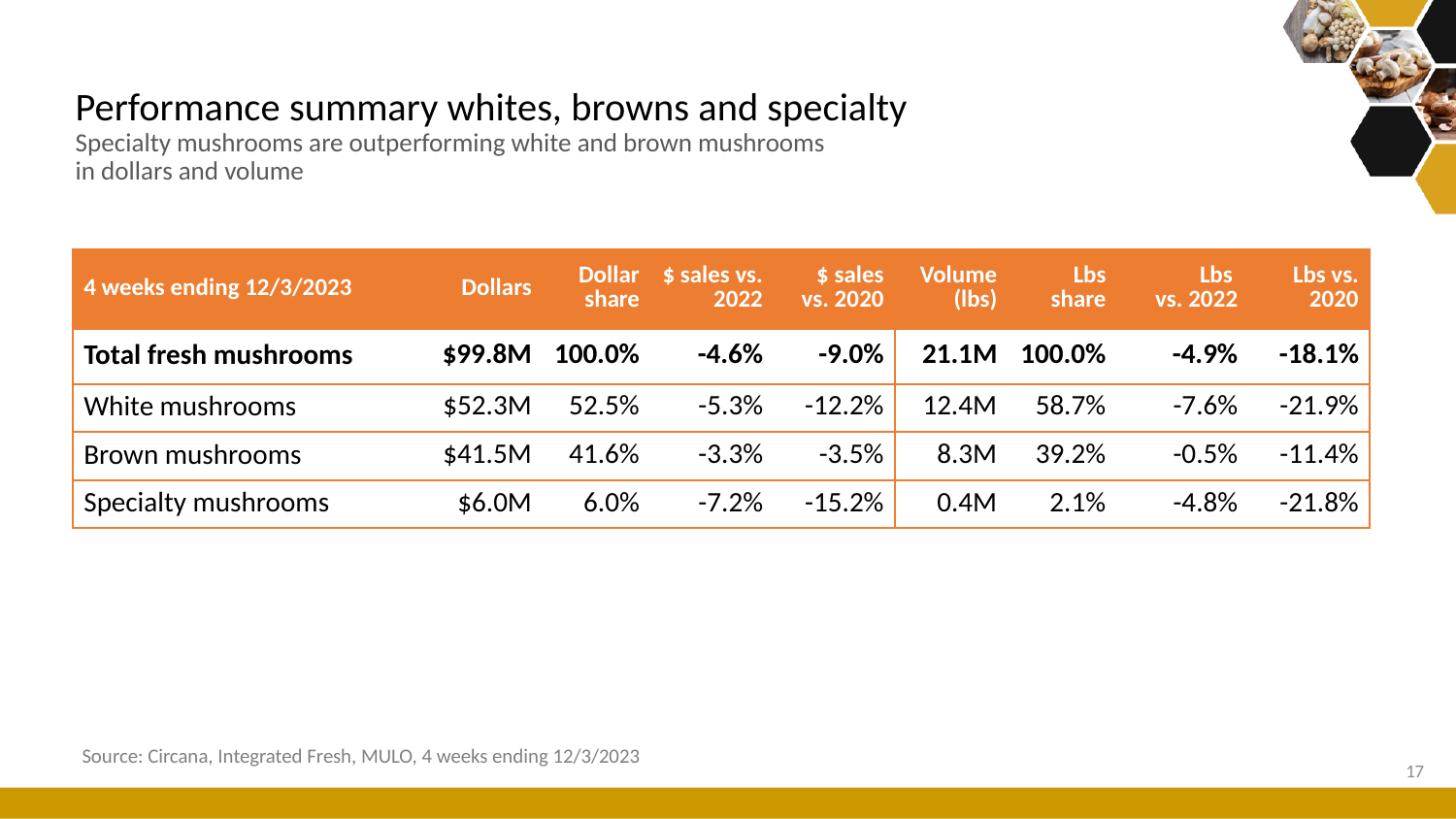

# Performance summary whites, browns and specialty Specialty mushrooms are outperforming white and brown mushrooms in dollars and volume
| 4 weeks ending 12/3/2023 | Dollars | Dollar share | $ sales vs. 2022 | $ sales vs. 2020 | Volume (lbs) | Lbs share | Lbs vs. 2022 | Lbs vs. 2020 |
| --- | --- | --- | --- | --- | --- | --- | --- | --- |
| Total fresh mushrooms | $99.8M | 100.0% | -4.6% | -9.0% | 21.1M | 100.0% | -4.9% | -18.1% |
| White mushrooms | $52.3M | 52.5% | -5.3% | -12.2% | 12.4M | 58.7% | -7.6% | -21.9% |
| Brown mushrooms | $41.5M | 41.6% | -3.3% | -3.5% | 8.3M | 39.2% | -0.5% | -11.4% |
| Specialty mushrooms | $6.0M | 6.0% | -7.2% | -15.2% | 0.4M | 2.1% | -4.8% | -21.8% |
Source: Circana, Integrated Fresh, MULO, 4 weeks ending 12/3/2023
17